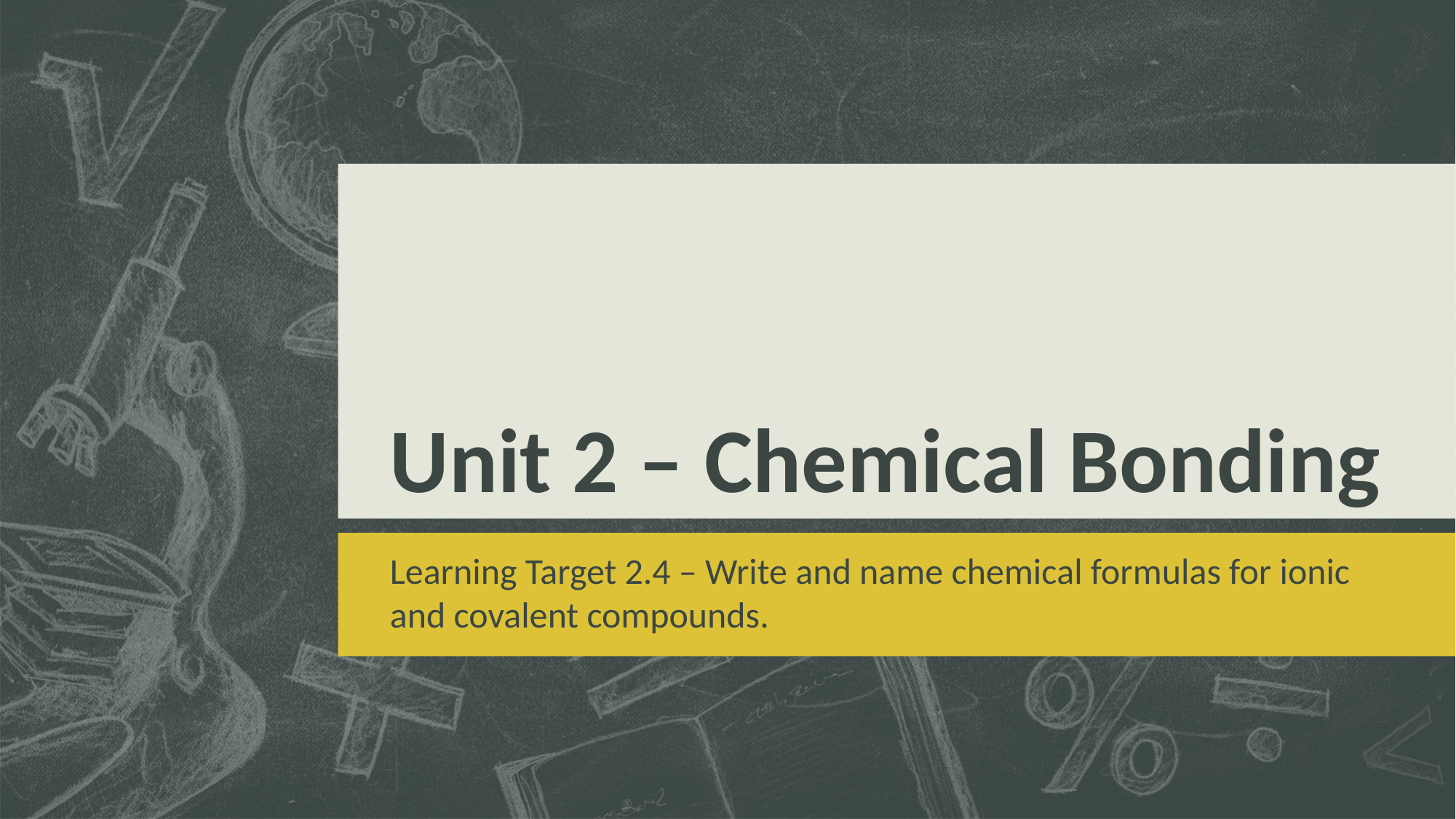

# Unit 2 – Chemical Bonding
Learning Target 2.4 – Write and name chemical formulas for ionic and covalent compounds.